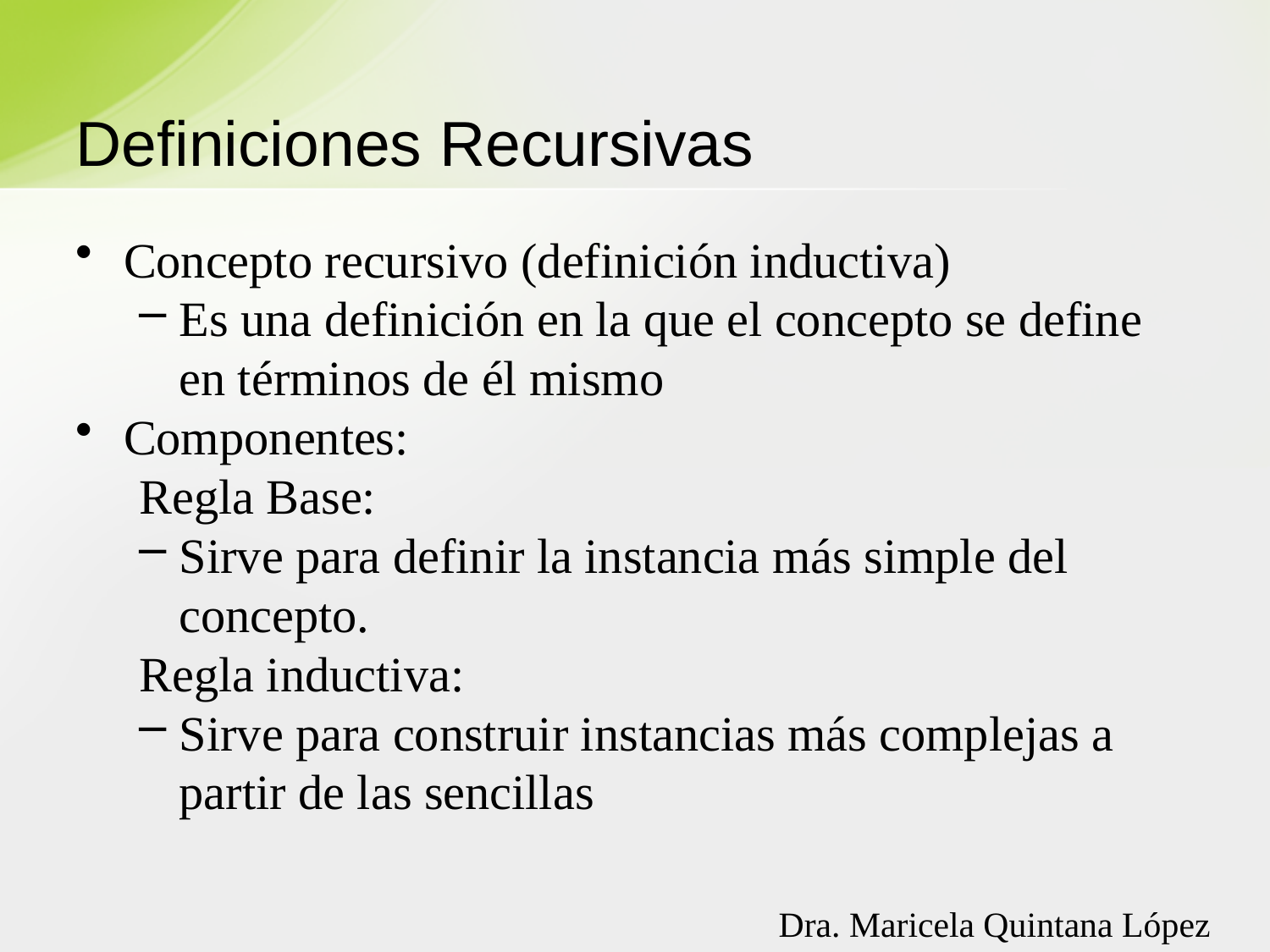

# Definiciones Recursivas
Concepto recursivo (definición inductiva)
Es una definición en la que el concepto se define en términos de él mismo
Componentes:
Regla Base:
Sirve para definir la instancia más simple del concepto.
Regla inductiva:
Sirve para construir instancias más complejas a partir de las sencillas